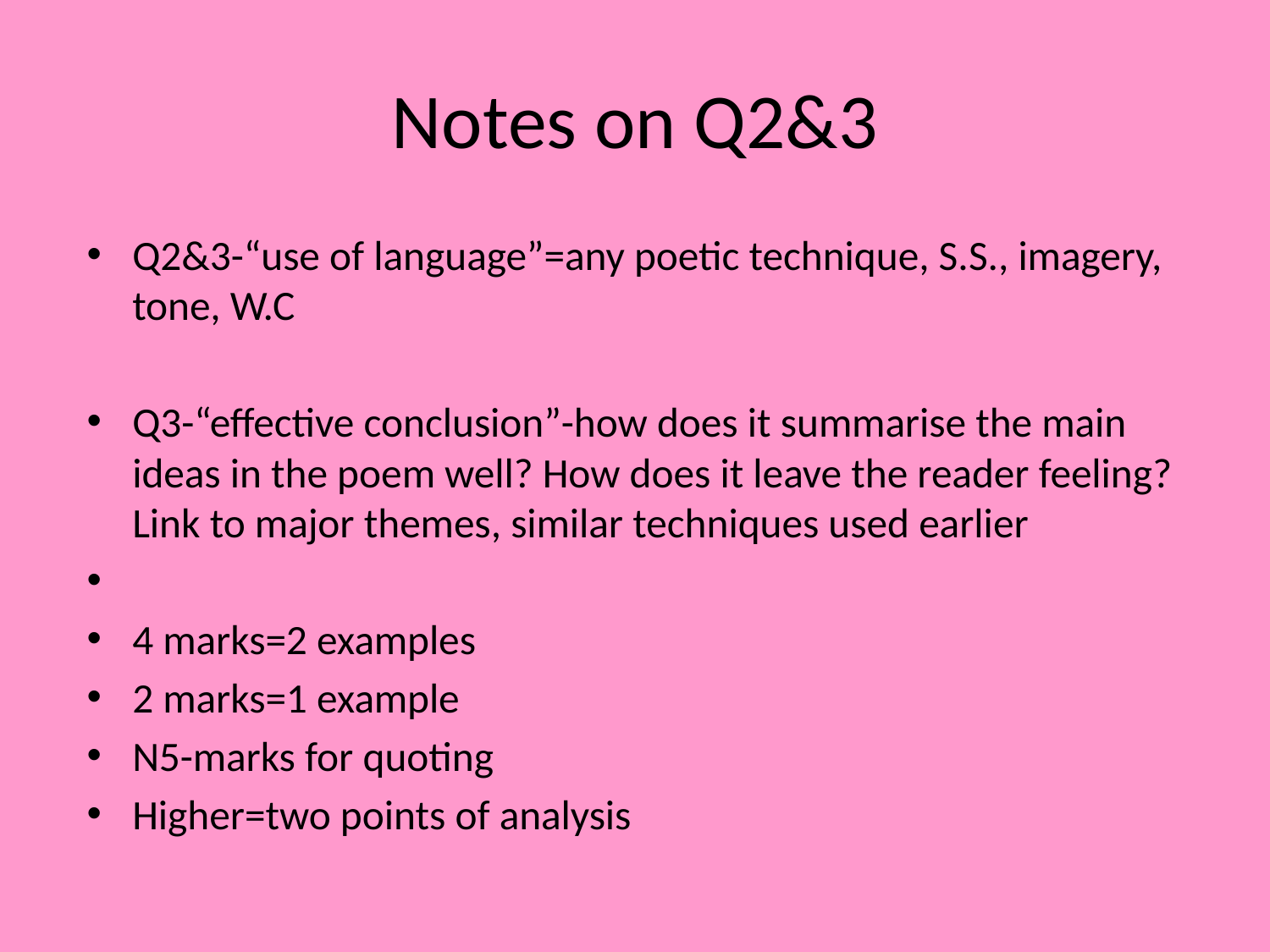

# Notes on Q2&3
Q2&3-“use of language”=any poetic technique, S.S., imagery, tone, W.C

Q3-“effective conclusion”-how does it summarise the main ideas in the poem well? How does it leave the reader feeling? Link to major themes, similar techniques used earlier

4 marks=2 examples
2 marks=1 example
N5-marks for quoting
Higher=two points of analysis